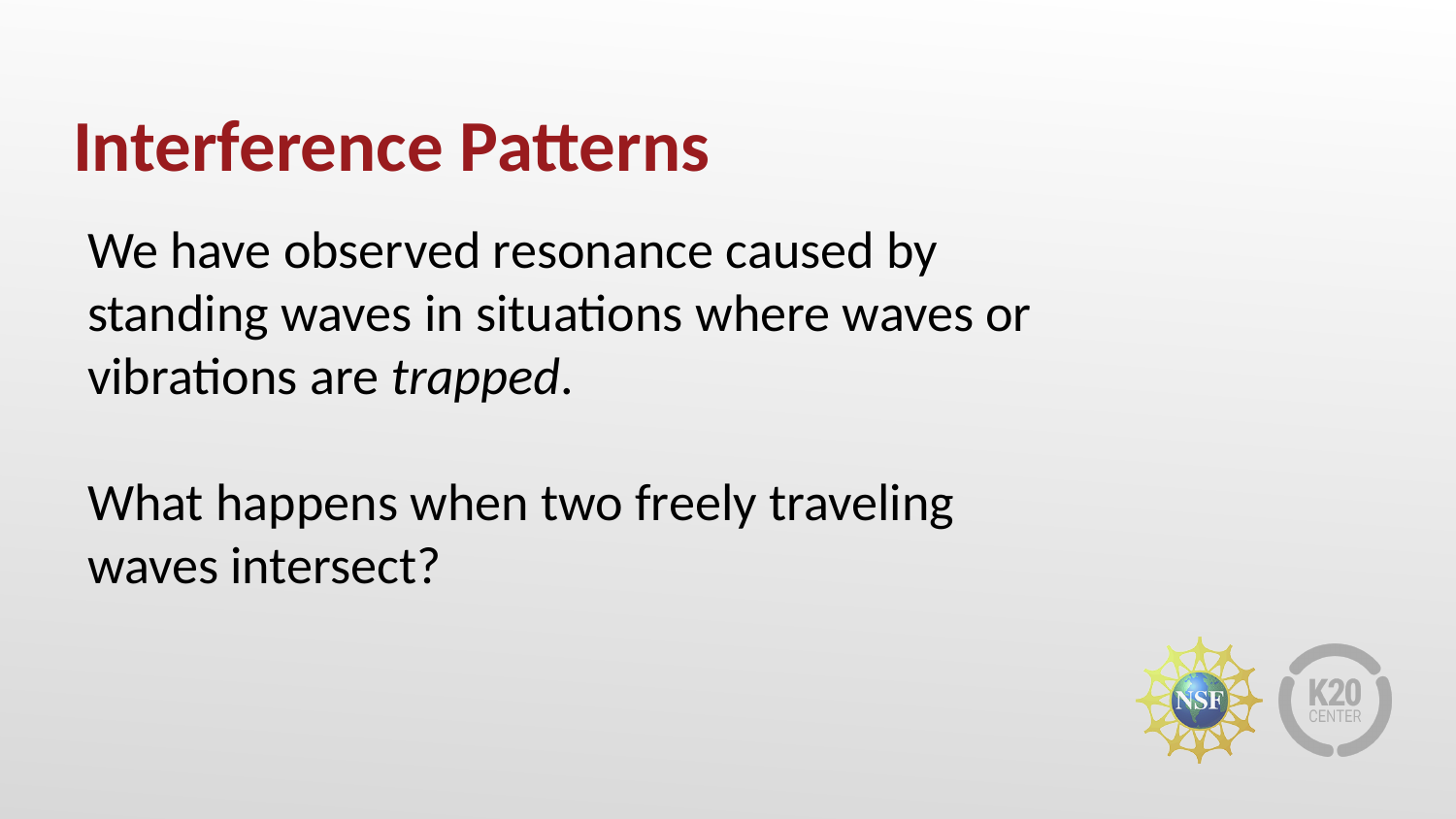

# Interference Patterns
We have observed resonance caused by standing waves in situations where waves or vibrations are trapped.
What happens when two freely traveling waves intersect?